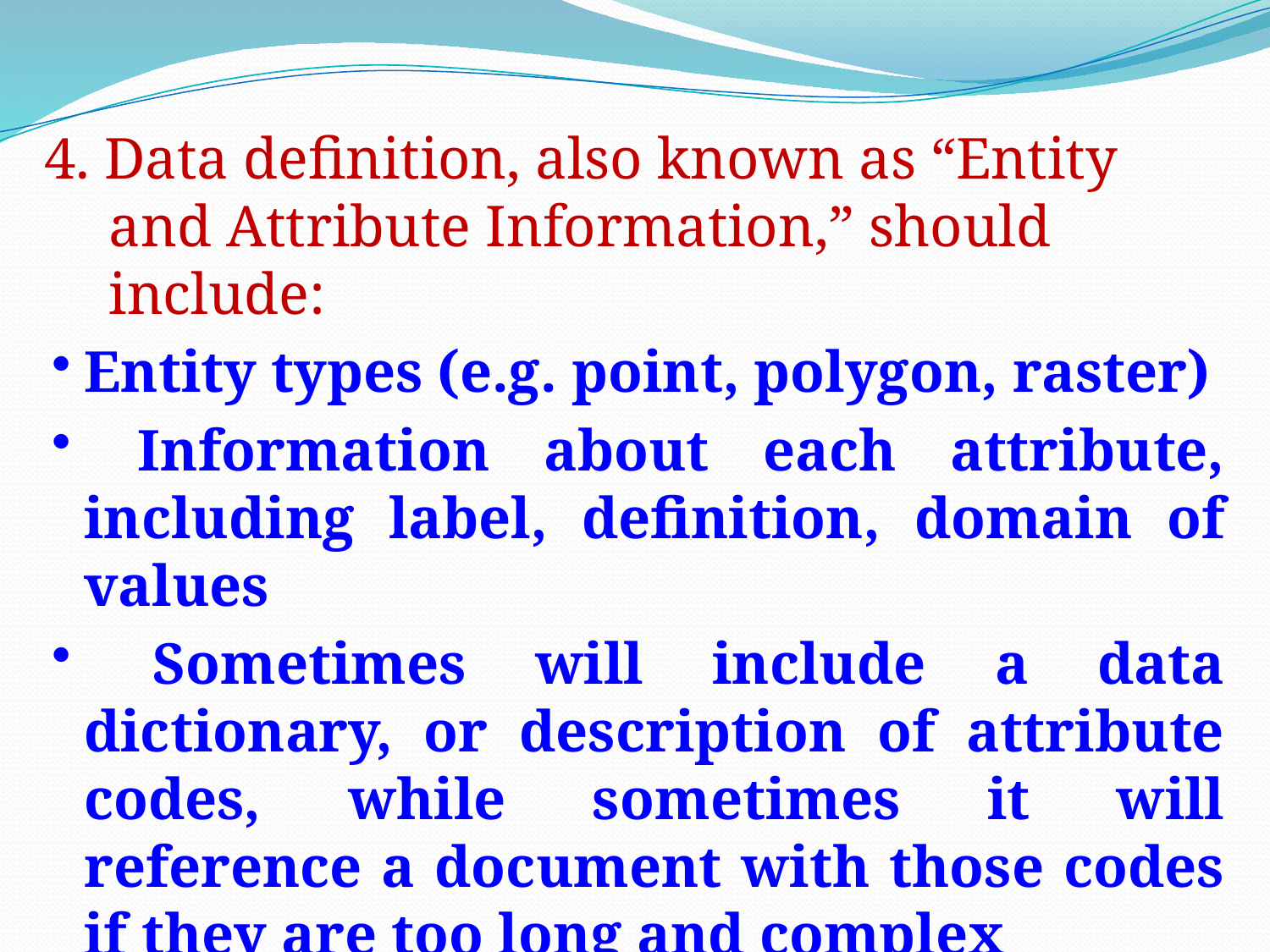

4. Data definition, also known as “Entity and Attribute Information,” should include:
Entity types (e.g. point, polygon, raster)
 Information about each attribute, including label, definition, domain of values
 Sometimes will include a data dictionary, or description of attribute codes, while sometimes it will reference a document with those codes if they are too long and complex